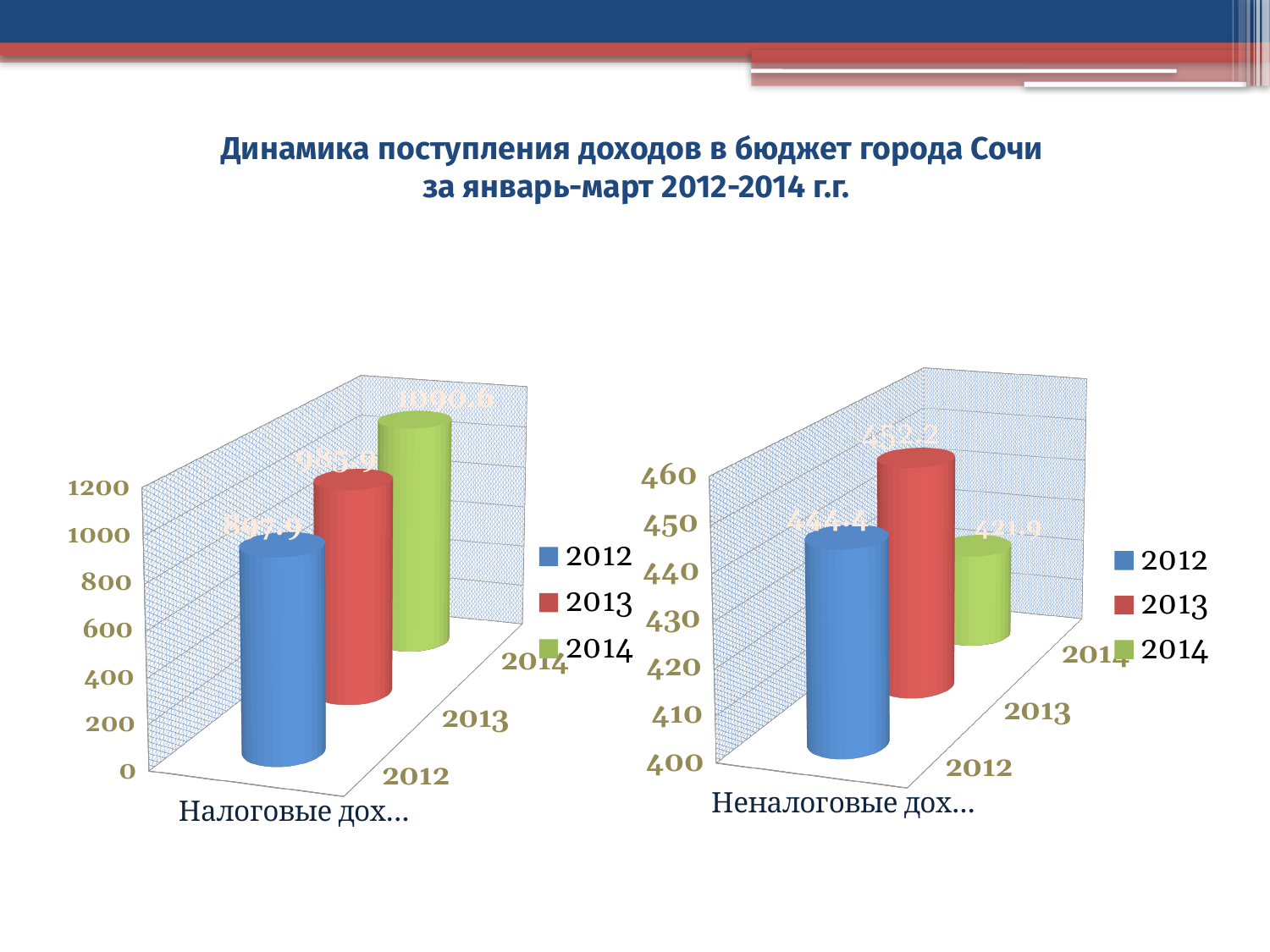

# Динамика поступления доходов в бюджет города Сочи за январь-март 2012-2014 г.г.

[unsupported chart]

[unsupported chart]